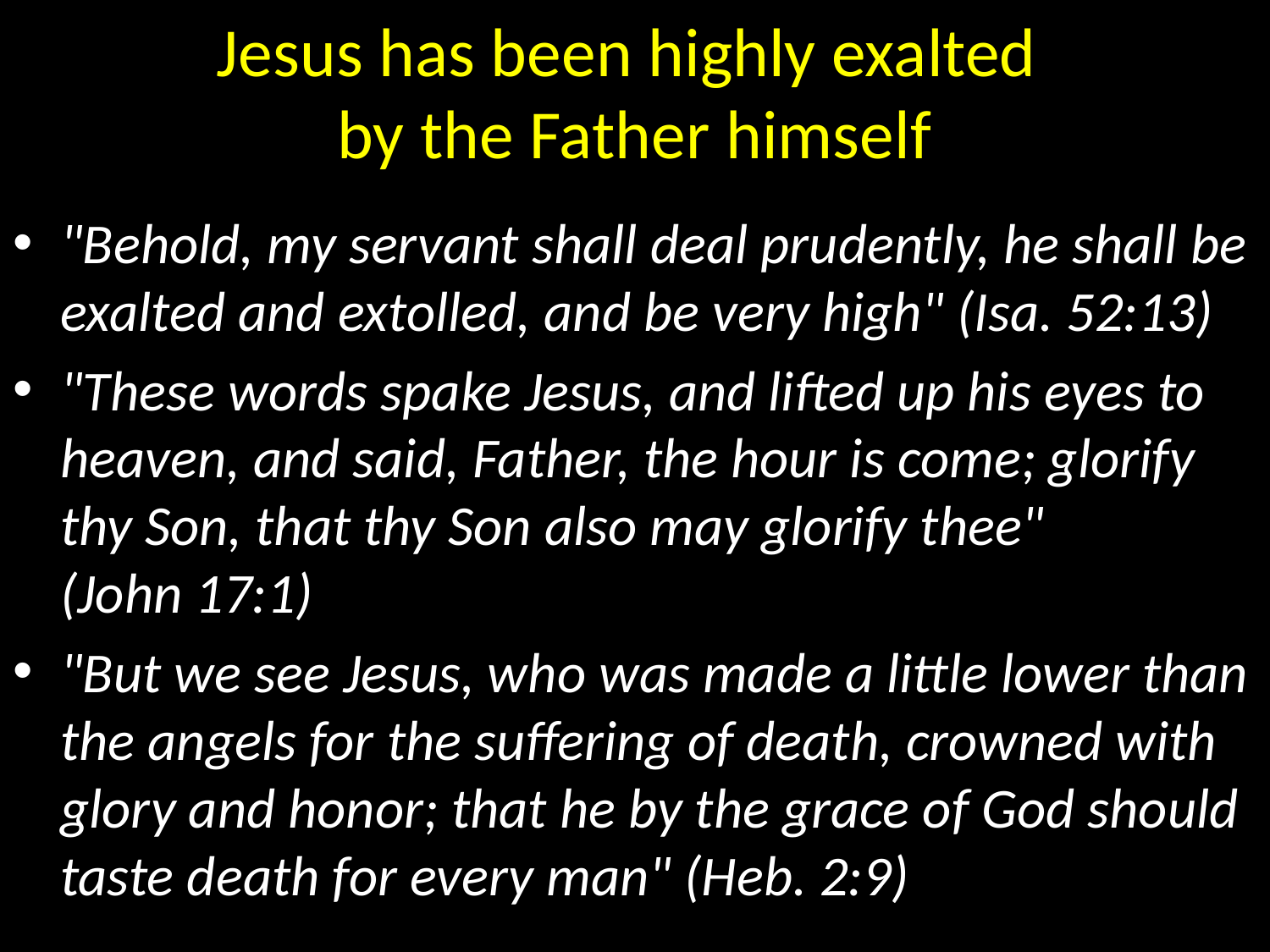

# Jesus has been highly exalted by the Father himself
"Behold, my servant shall deal prudently, he shall be exalted and extolled, and be very high" (Isa. 52:13)
"These words spake Jesus, and lifted up his eyes to heaven, and said, Father, the hour is come; glorify thy Son, that thy Son also may glorify thee"        (John 17:1)
"But we see Jesus, who was made a little lower than the angels for the suffering of death, crowned with glory and honor; that he by the grace of God should taste death for every man" (Heb. 2:9)